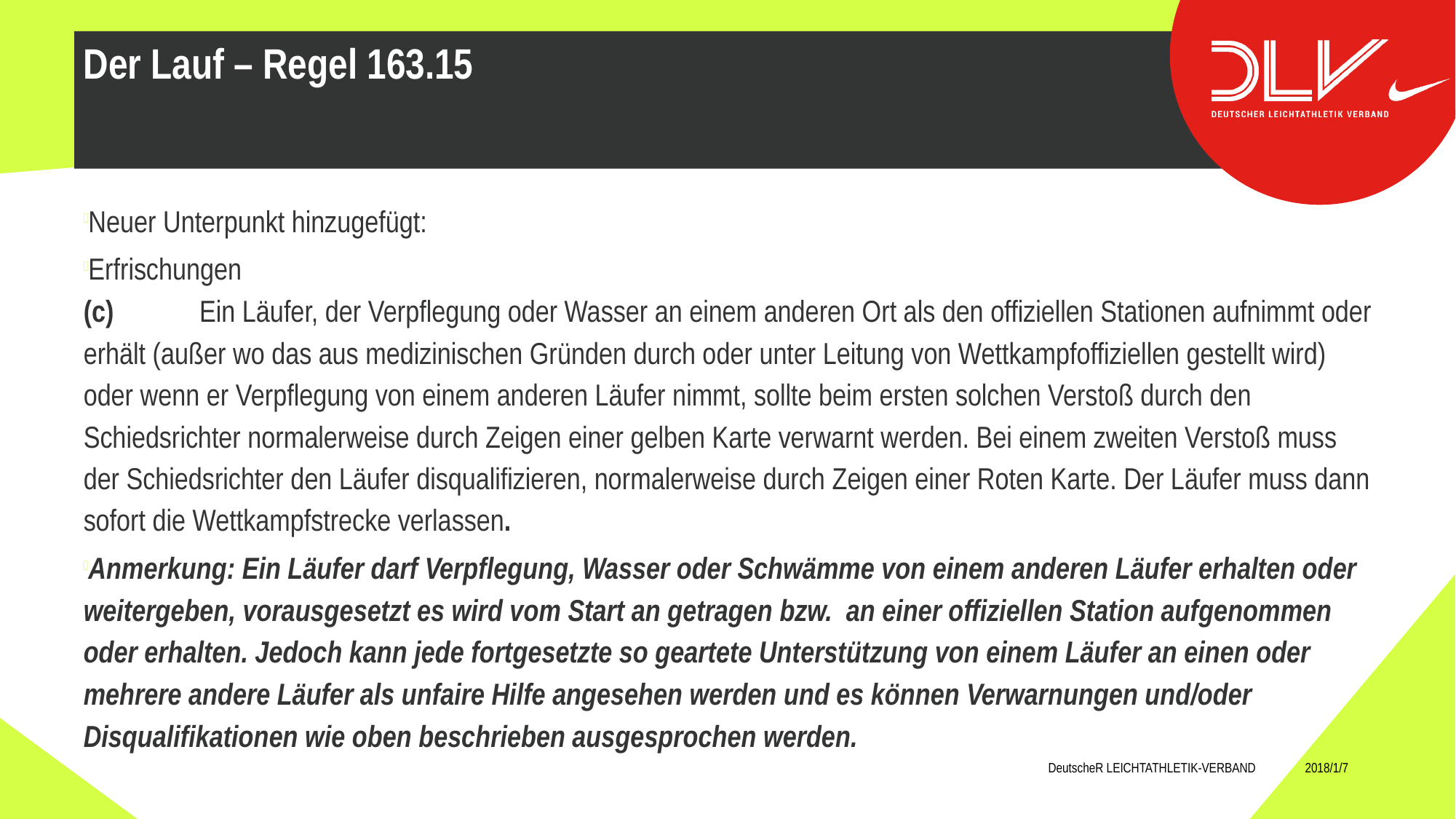

Neuer Unterpunkt hinzugefügt:
Erfrischungen
(c)	 Ein Läufer, der Verpflegung oder Wasser an einem anderen Ort als den offiziellen Stationen aufnimmt oder erhält (außer wo das aus medizinischen Gründen durch oder unter Leitung von Wettkampfoffiziellen gestellt wird) oder wenn er Verpflegung von einem anderen Läufer nimmt, sollte beim ersten solchen Verstoß durch den Schiedsrichter normalerweise durch Zeigen einer gelben Karte verwarnt werden. Bei einem zweiten Verstoß muss der Schiedsrichter den Läufer disqualifizieren, normalerweise durch Zeigen einer Roten Karte. Der Läufer muss dann sofort die Wettkampfstrecke verlassen.
Anmerkung: Ein Läufer darf Verpflegung, Wasser oder Schwämme von einem anderen Läufer erhalten oder weitergeben, vorausgesetzt es wird vom Start an getragen bzw.  an einer offiziellen Station aufgenommen oder erhalten. Jedoch kann jede fortgesetzte so geartete Unterstützung von einem Läufer an einen oder mehrere andere Läufer als unfaire Hilfe angesehen werden und es können Verwarnungen und/oder Disqualifikationen wie oben beschrieben ausgesprochen werden.
Der Lauf – Regel 163.15